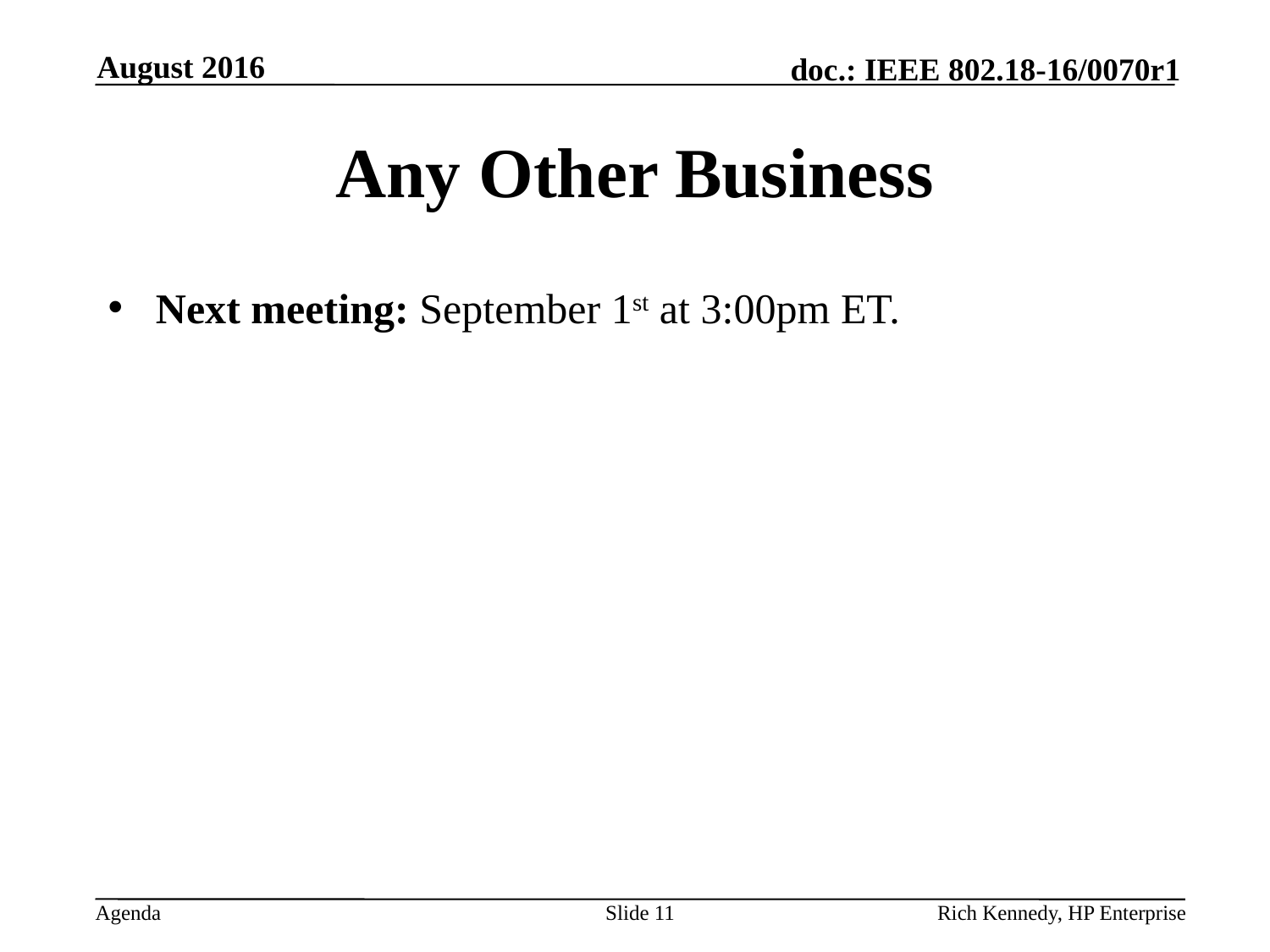

August 2016
# Any Other Business
Next meeting: September 1st at 3:00pm ET.

Slide 11
Rich Kennedy, HP Enterprise